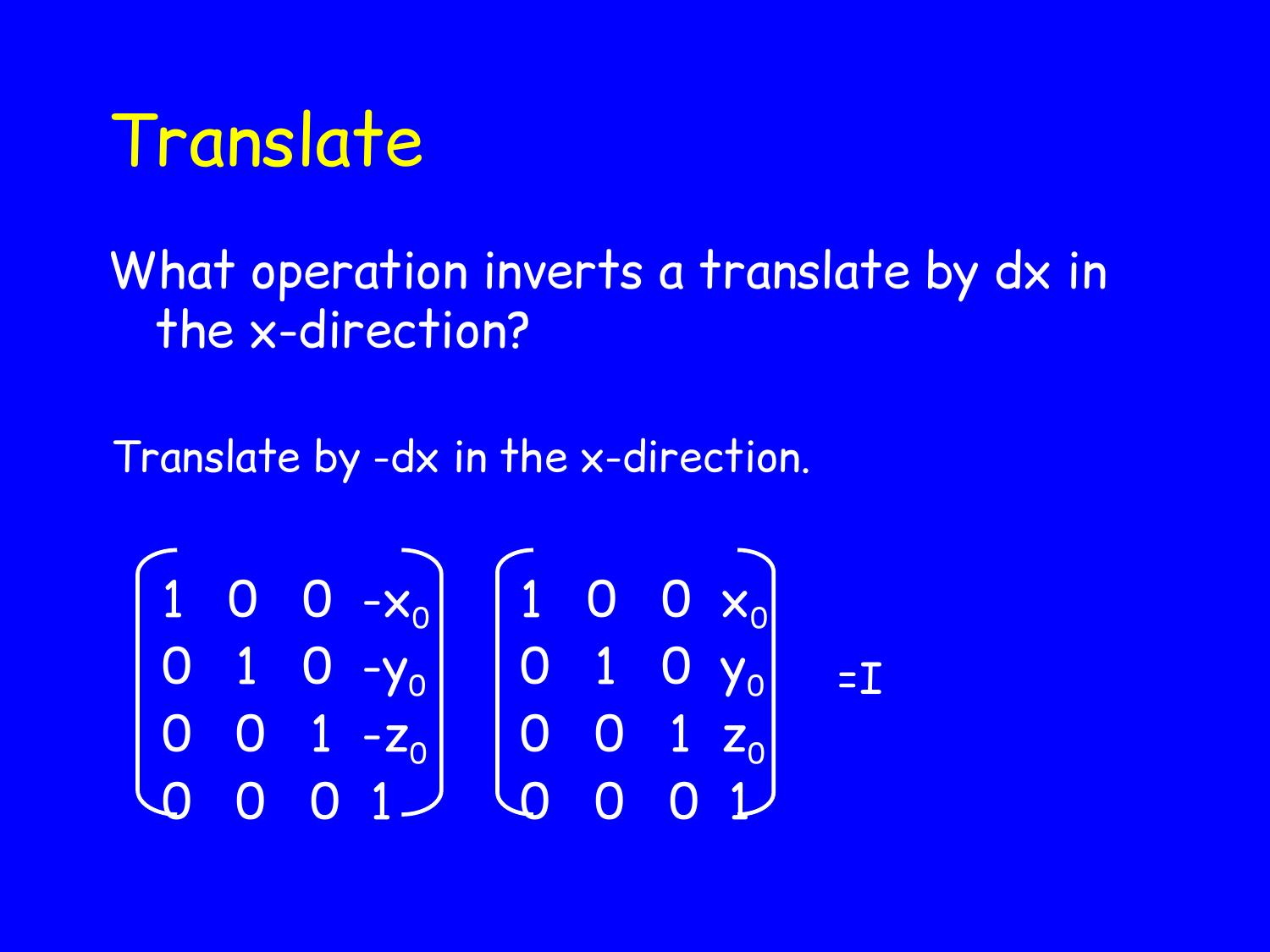

# Translate
What operation inverts a translate by dx in the x-direction?

Translate by -dx in the x-direction.

1   0   0  -x0  0   1   0  -y0   0   0   1  -z0  0   0   0  1

1   0   0  x0  0   1   0  y0   0   0   1  z0  0   0   0  1
=I